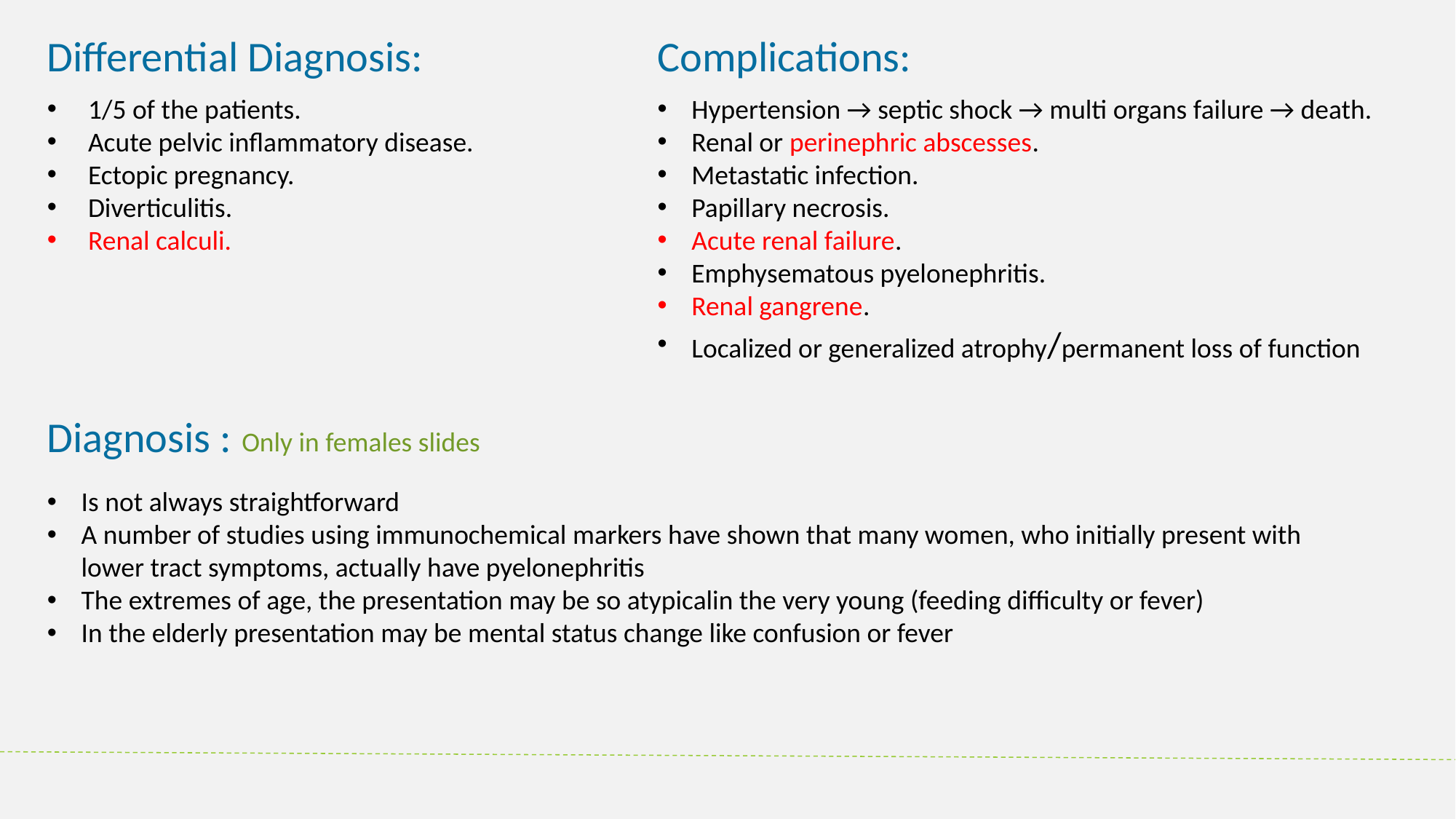

Differential Diagnosis:

Complications:
1/5 of the patients.
Acute pelvic inflammatory disease.
Ectopic pregnancy.
Diverticulitis.
Renal calculi.

Hypertension → septic shock → multi organs failure → death.
Renal or perinephric abscesses.
Metastatic infection.
Papillary necrosis.
Acute renal failure.
Emphysematous pyelonephritis.
Renal gangrene.
Localized or generalized atrophy/permanent loss of function

Diagnosis :
Only in females slides
Is not always straightforward
A number of studies using immunochemical markers have shown that many women, who initially present with lower tract symptoms, actually have pyelonephritis
The extremes of age, the presentation may be so atypicalin the very young (feeding difficulty or fever)
In the elderly presentation may be mental status change like confusion or fever